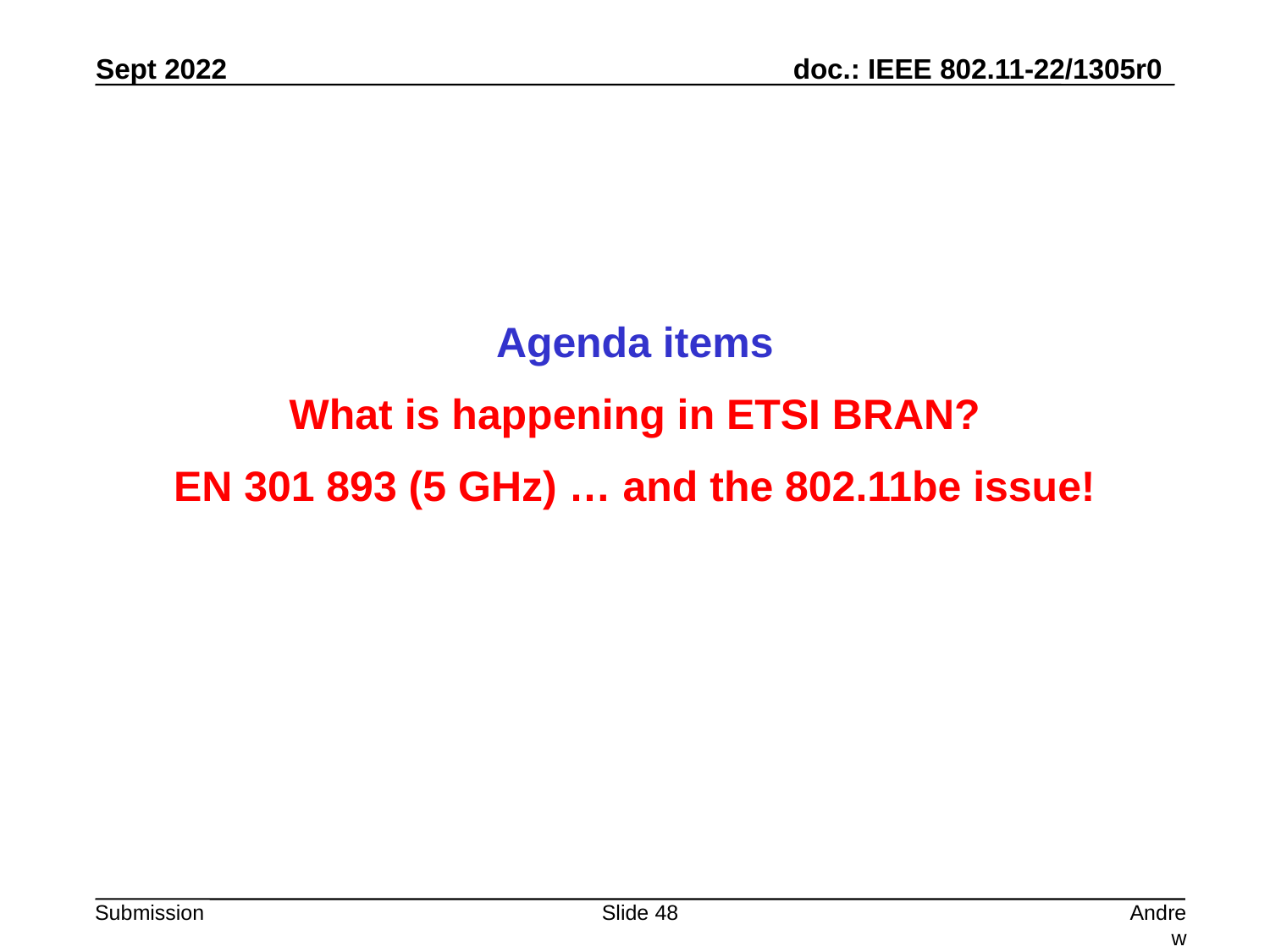

Agenda items
What is happening in ETSI BRAN?
EN 301 893 (5 GHz) … and the 802.11be issue!
Slide 48
Andrew Myles, Cisco